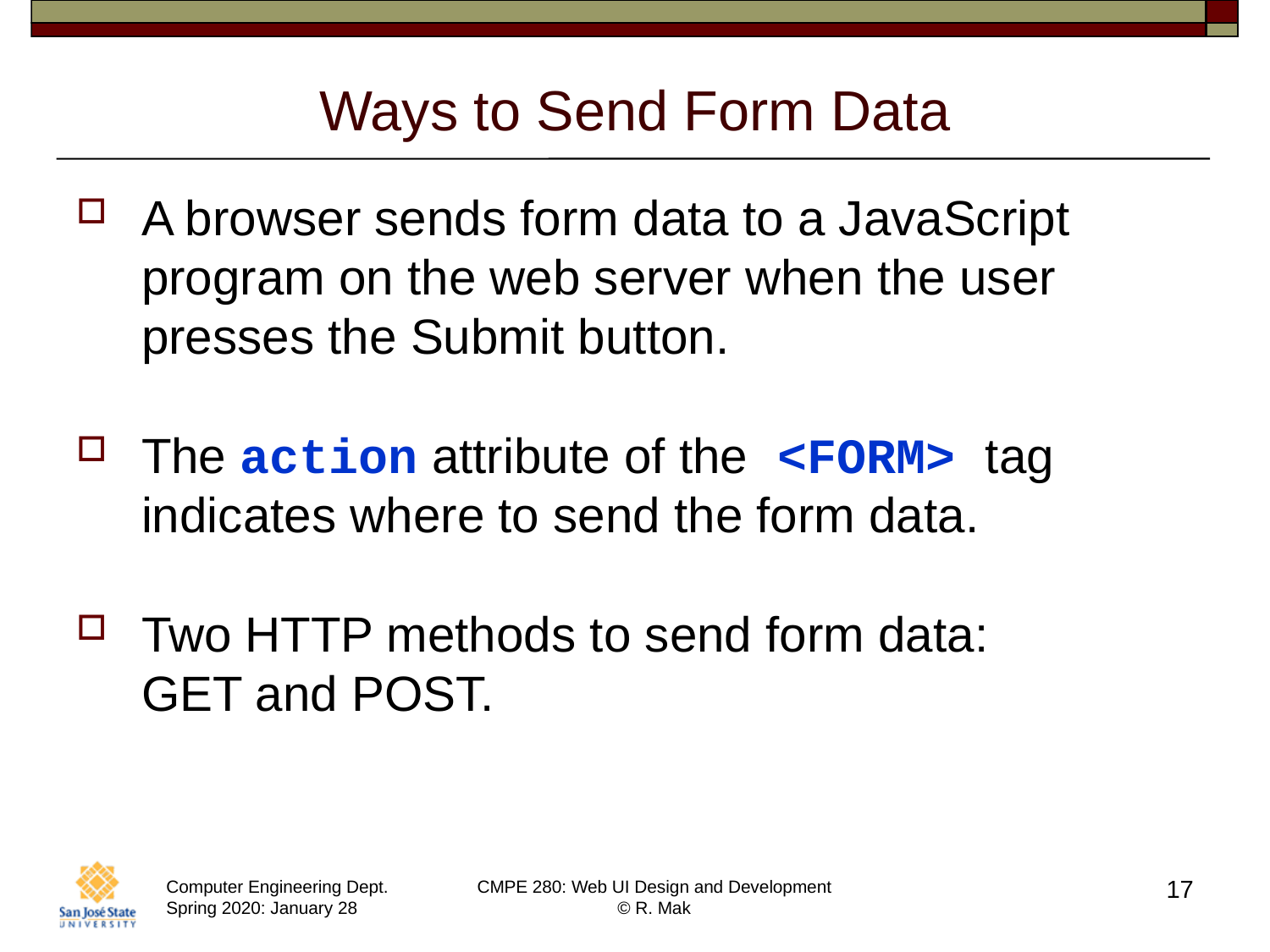

# Ways to Send Form Data
A browser sends form data to a JavaScript program on the web server when the user presses the Submit button.

The action attribute of the <FORM> tag indicates where to send the form data.

Two HTTP methods to send form data:
GET and POST.
17